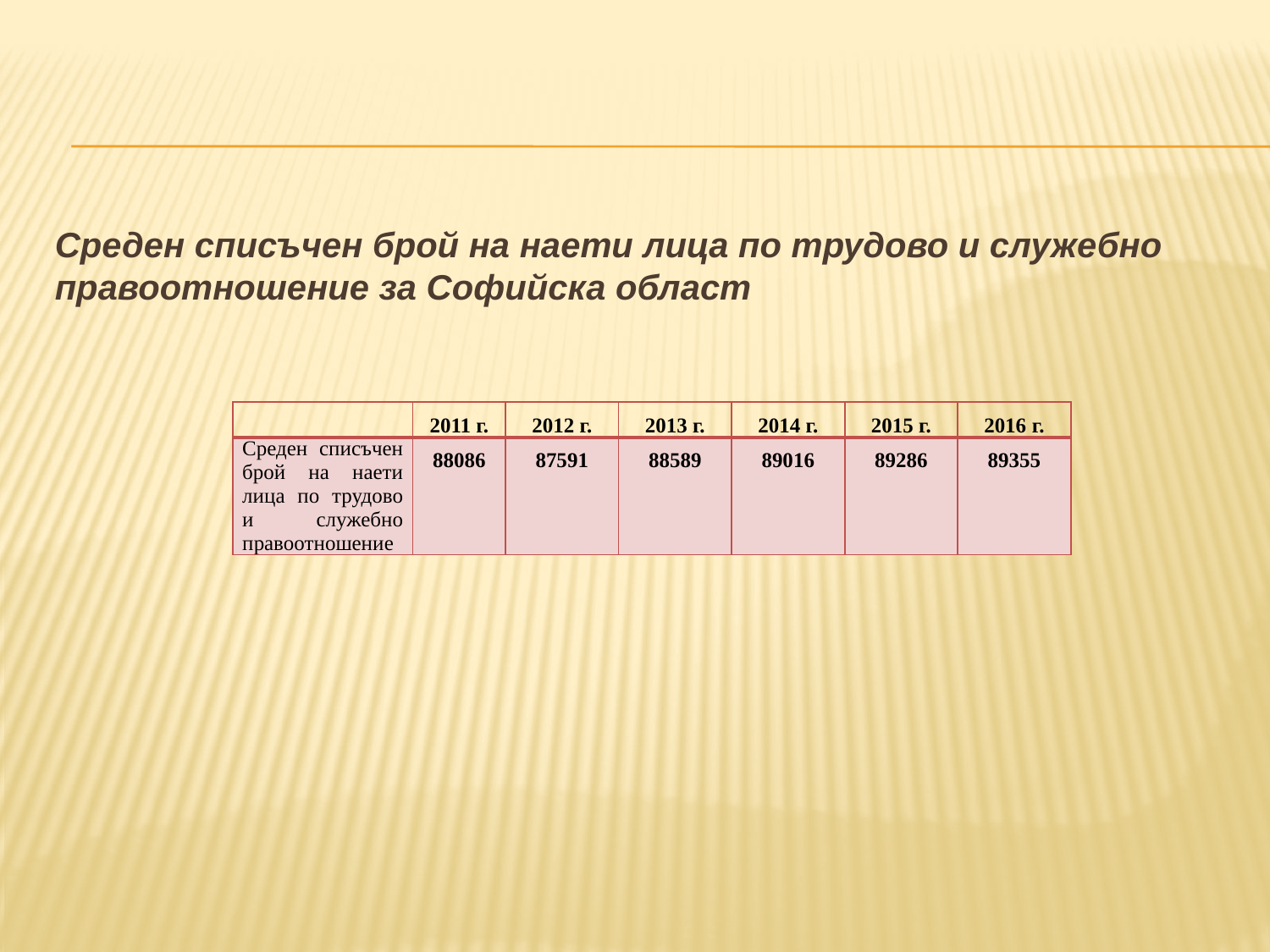

#
Среден списъчен брой на наети лица по трудово и служебно правоотношение за Софийска област
|  | 2011 г. | 2012 г. | 2013 г. | 2014 г. | 2015 г. | 2016 г. |
| --- | --- | --- | --- | --- | --- | --- |
| Среден списъчен брой на наети лица по трудово и служебно правоотношение | 88086 | 87591 | 88589 | 89016 | 89286 | 89355 |